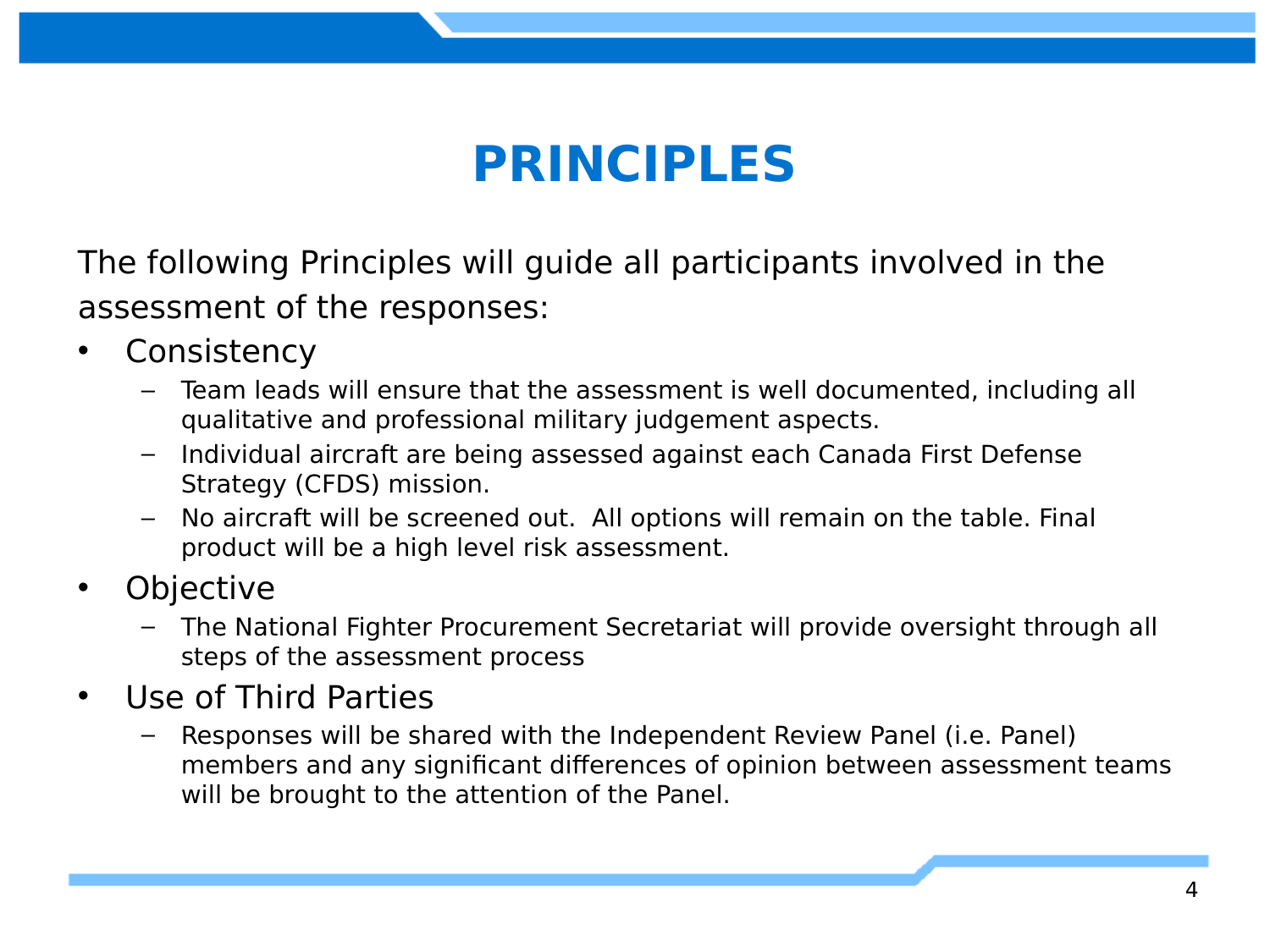

# PRINCIPLES
The following Principles will guide all participants involved in the
assessment of the responses:
Consistency
Team leads will ensure that the assessment is well documented, including all qualitative and professional military judgement aspects.
Individual aircraft are being assessed against each Canada First Defense Strategy (CFDS) mission.
No aircraft will be screened out.  All options will remain on the table. Final product will be a high level risk assessment.
Objective
The National Fighter Procurement Secretariat will provide oversight through all steps of the assessment process
Use of Third Parties
Responses will be shared with the Independent Review Panel (i.e. Panel) members and any significant differences of opinion between assessment teams will be brought to the attention of the Panel.
4